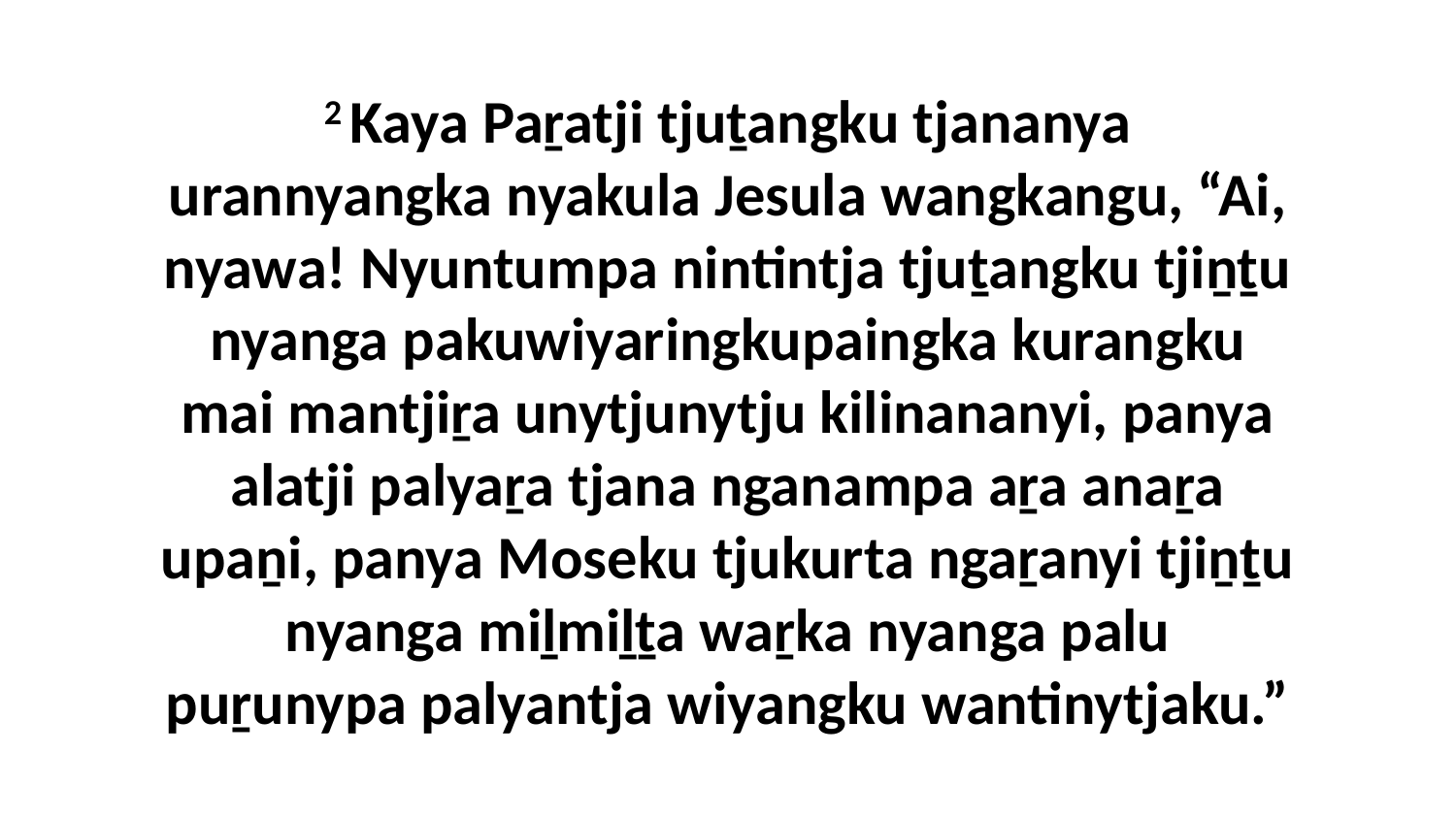

2 Kaya Paṟatji tjuṯangku tjananya urannyangka nyakula Jesula wangkangu, “Ai, nyawa! Nyuntumpa nintintja tjuṯangku tjiṉṯu nyanga pakuwiyaringkupaingka kurangku mai mantjiṟa unytjunytju kilinananyi, panya alatji palyaṟa tjana nganampa aṟa anaṟa upaṉi, panya Moseku tjukurta ngaṟanyi tjiṉṯu nyanga miḻmiḻṯa waṟka nyanga palu puṟunypa palyantja wiyangku wantinytjaku.”